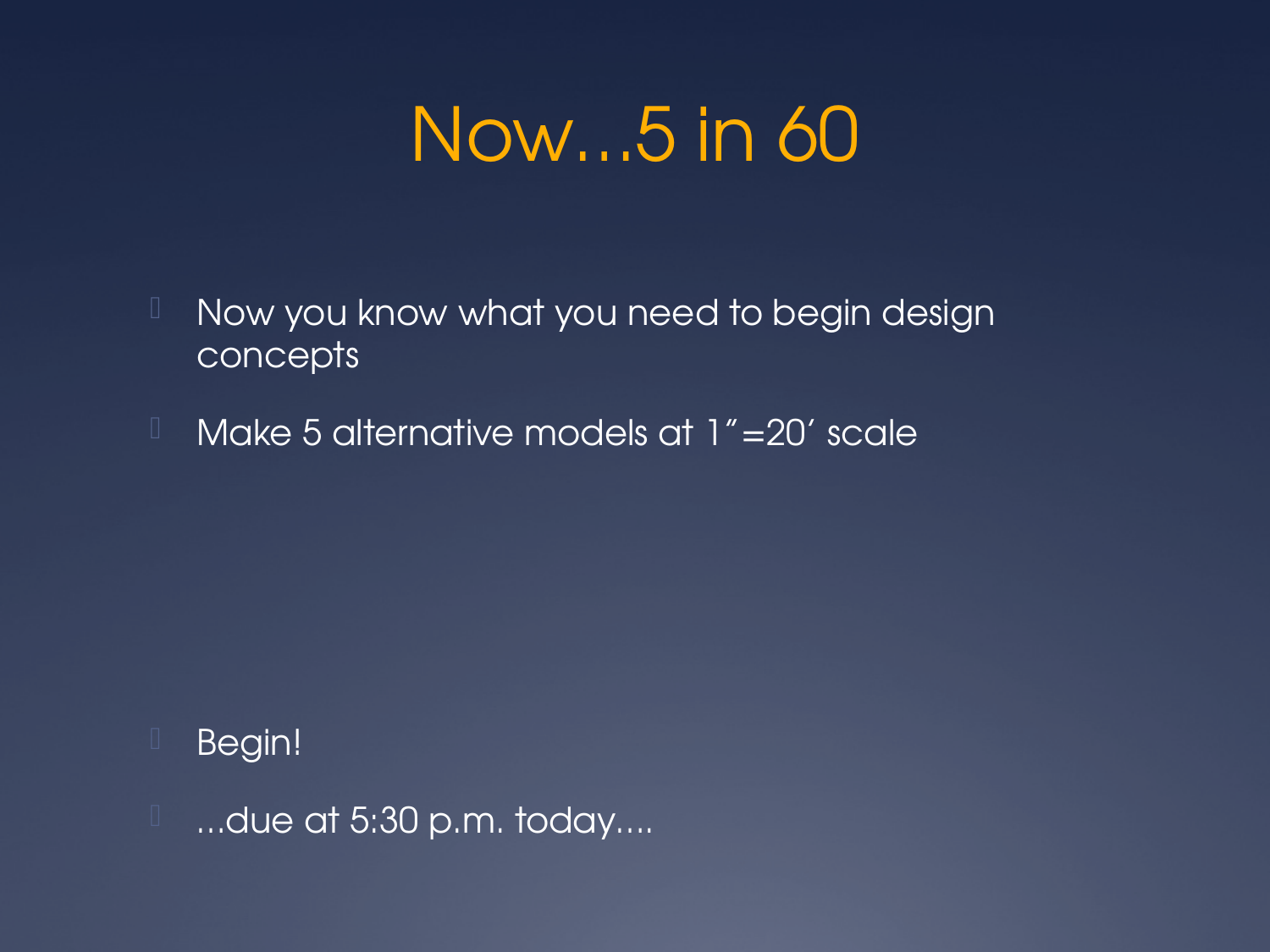

# Now…5 in 60
Now you know what you need to begin design concepts
Make 5 alternative models at 1”=20’ scale

Begin!
…due at 5:30 p.m. today….